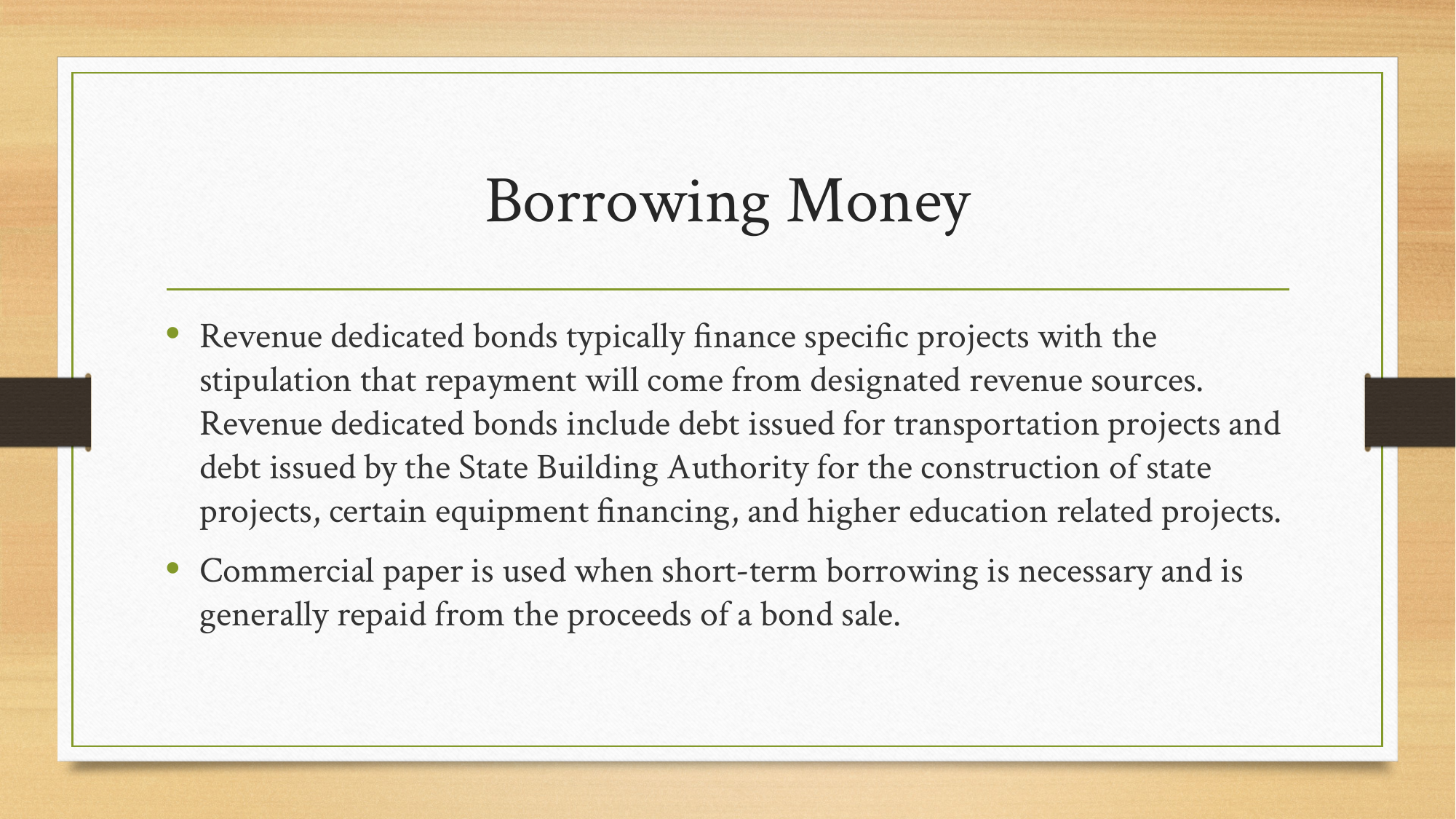

# Borrowing Money
Revenue dedicated bonds typically finance specific projects with the stipulation that repayment will come from designated revenue sources. Revenue dedicated bonds include debt issued for transportation projects and debt issued by the State Building Authority for the construction of state projects, certain equipment financing, and higher education related projects.
Commercial paper is used when short-term borrowing is necessary and is generally repaid from the proceeds of a bond sale.